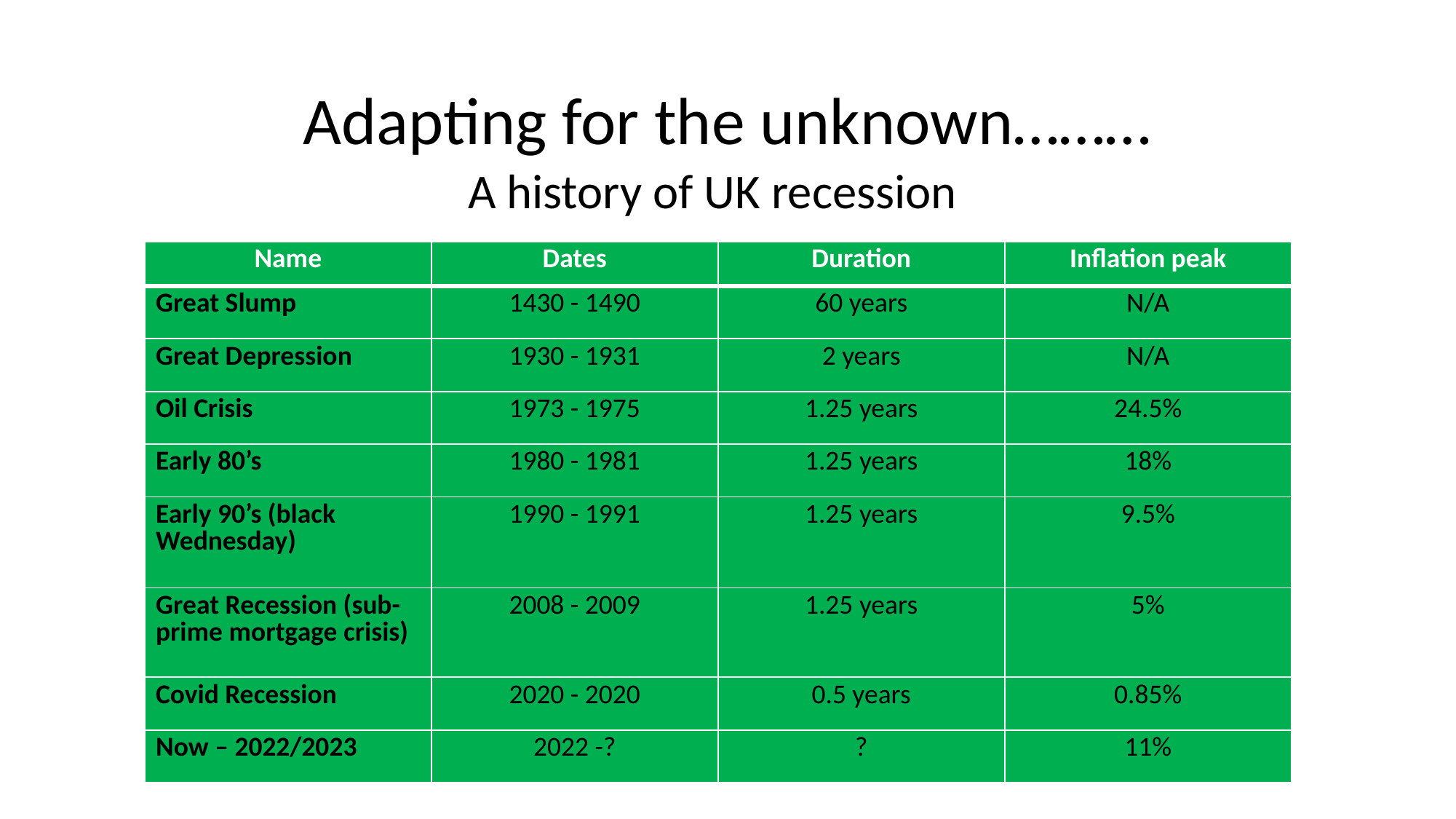

# Adapting for the unknown………
A history of UK recession
| Name | Dates | Duration | Inflation peak |
| --- | --- | --- | --- |
| Great Slump | 1430 - 1490 | 60 years | N/A |
| Great Depression | 1930 - 1931 | 2 years | N/A |
| Oil Crisis | 1973 - 1975 | 1.25 years | 24.5% |
| Early 80’s | 1980 - 1981 | 1.25 years | 18% |
| Early 90’s (black Wednesday) | 1990 - 1991 | 1.25 years | 9.5% |
| Great Recession (sub-prime mortgage crisis) | 2008 - 2009 | 1.25 years | 5% |
| Covid Recession | 2020 - 2020 | 0.5 years | 0.85% |
| Now – 2022/2023 | 2022 -? | ? | 11% |